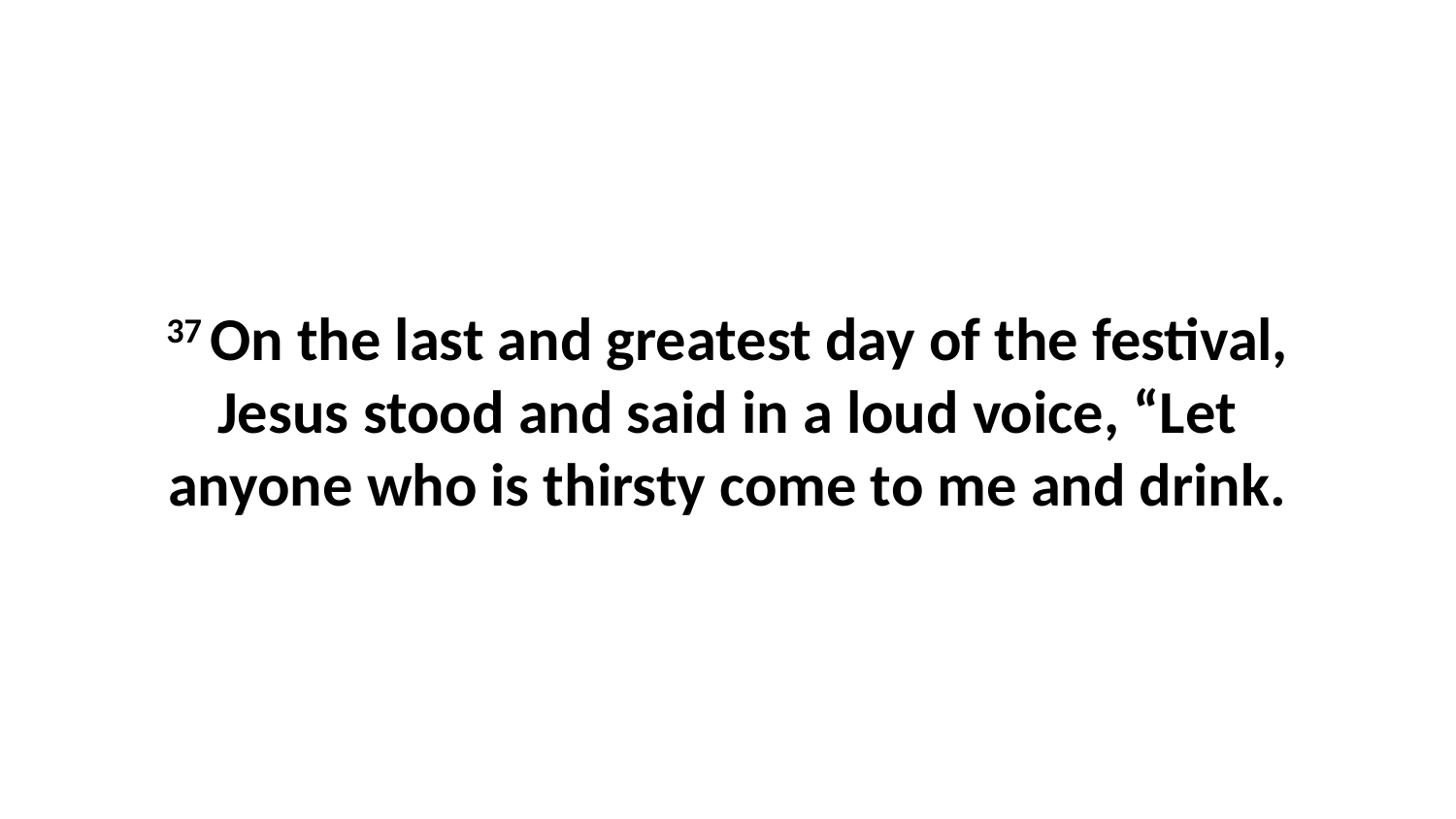

37 On the last and greatest day of the festival, Jesus stood and said in a loud voice, “Let anyone who is thirsty come to me and drink.